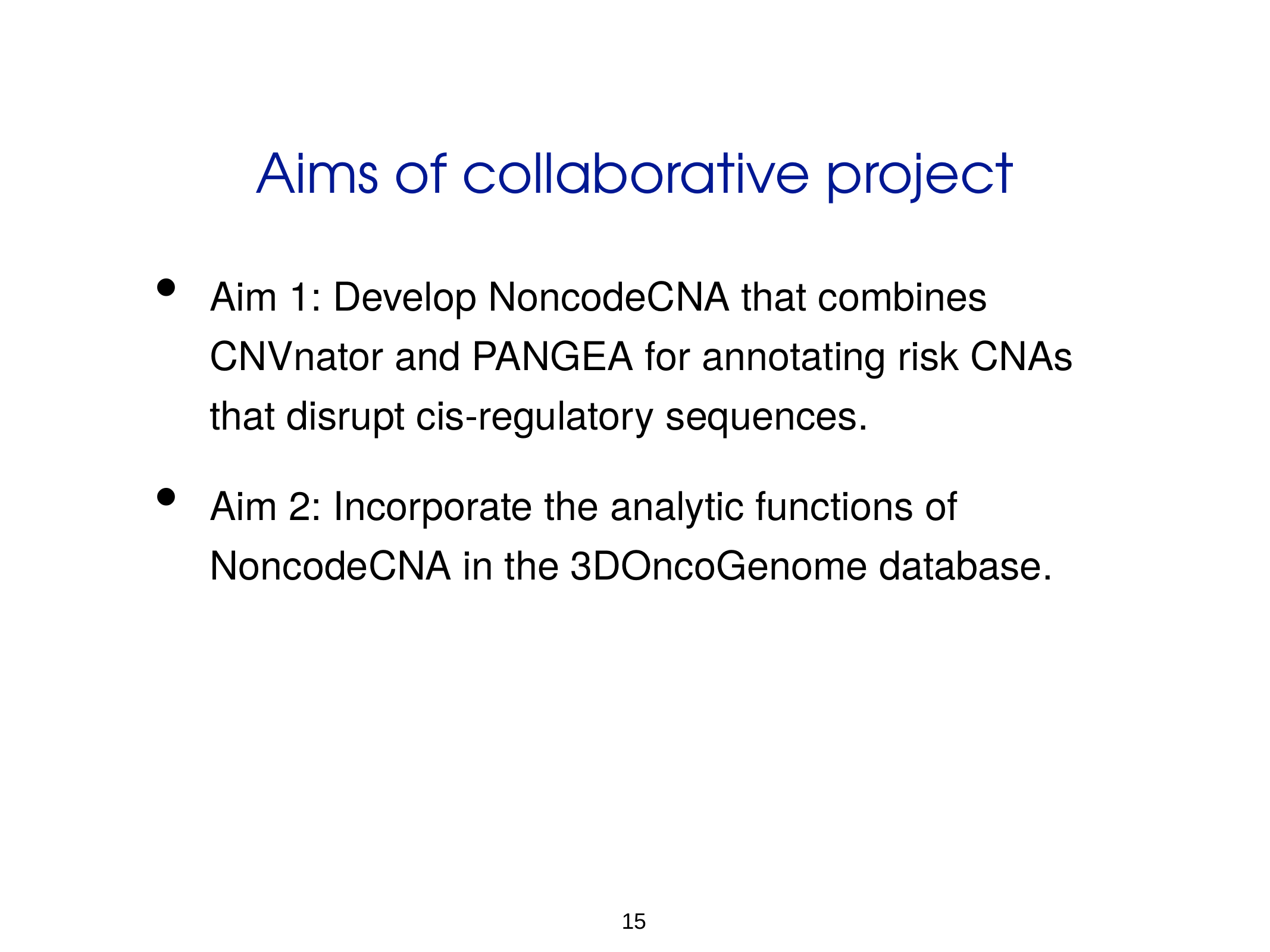

# Aims of collaborative project
Aim 1: Develop NoncodeCNA that combines CNVnator and PANGEA for annotating risk CNAs that disrupt cis-regulatory sequences.
Aim 2: Incorporate the analytic functions of NoncodeCNA in the 3DOncoGenome database.
15